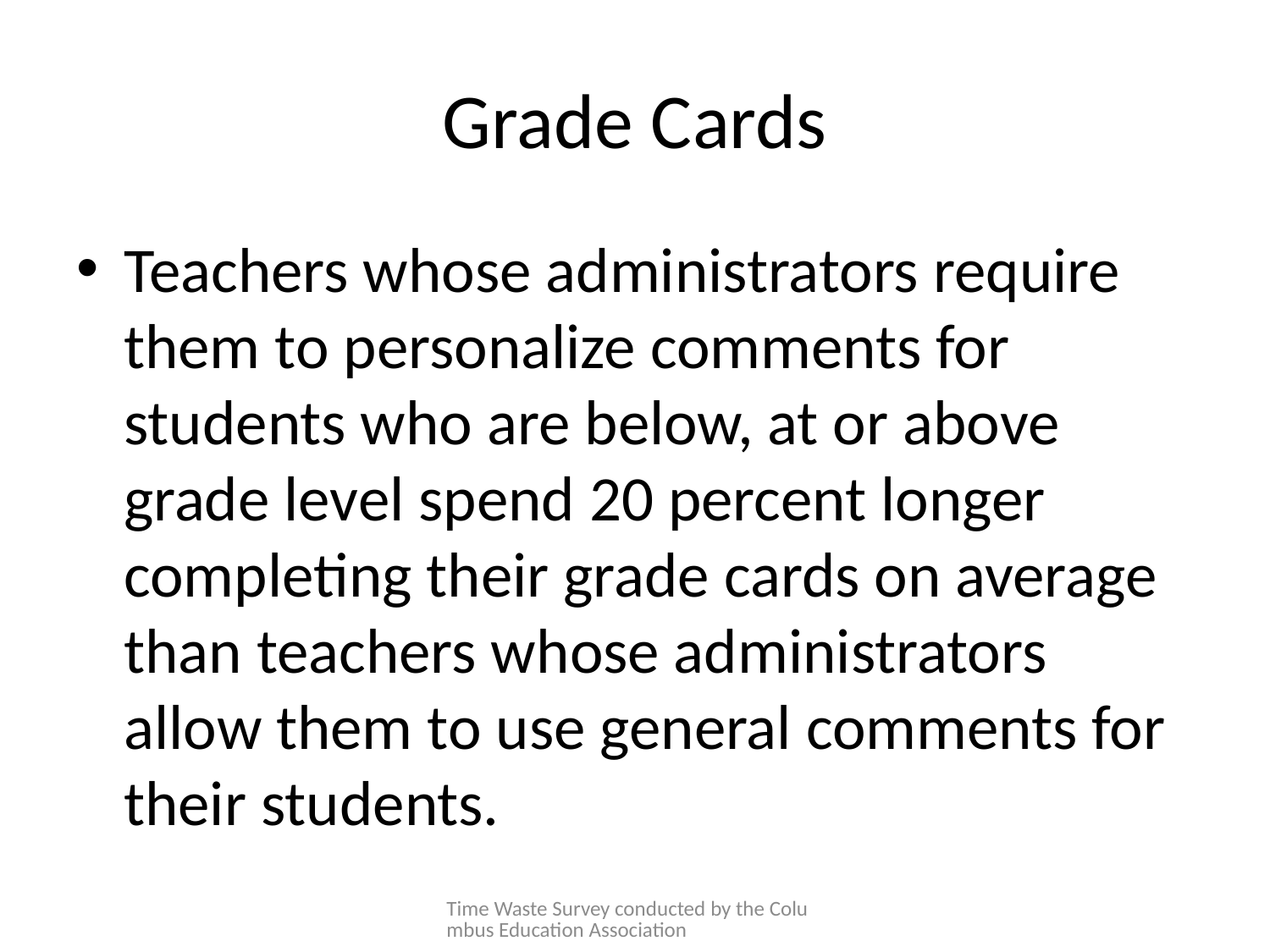

# Grade Cards
Teachers whose administrators require them to personalize comments for students who are below, at or above grade level spend 20 percent longer completing their grade cards on average than teachers whose administrators allow them to use general comments for their students.

Time Waste Survey conducted by the Columbus Education Association